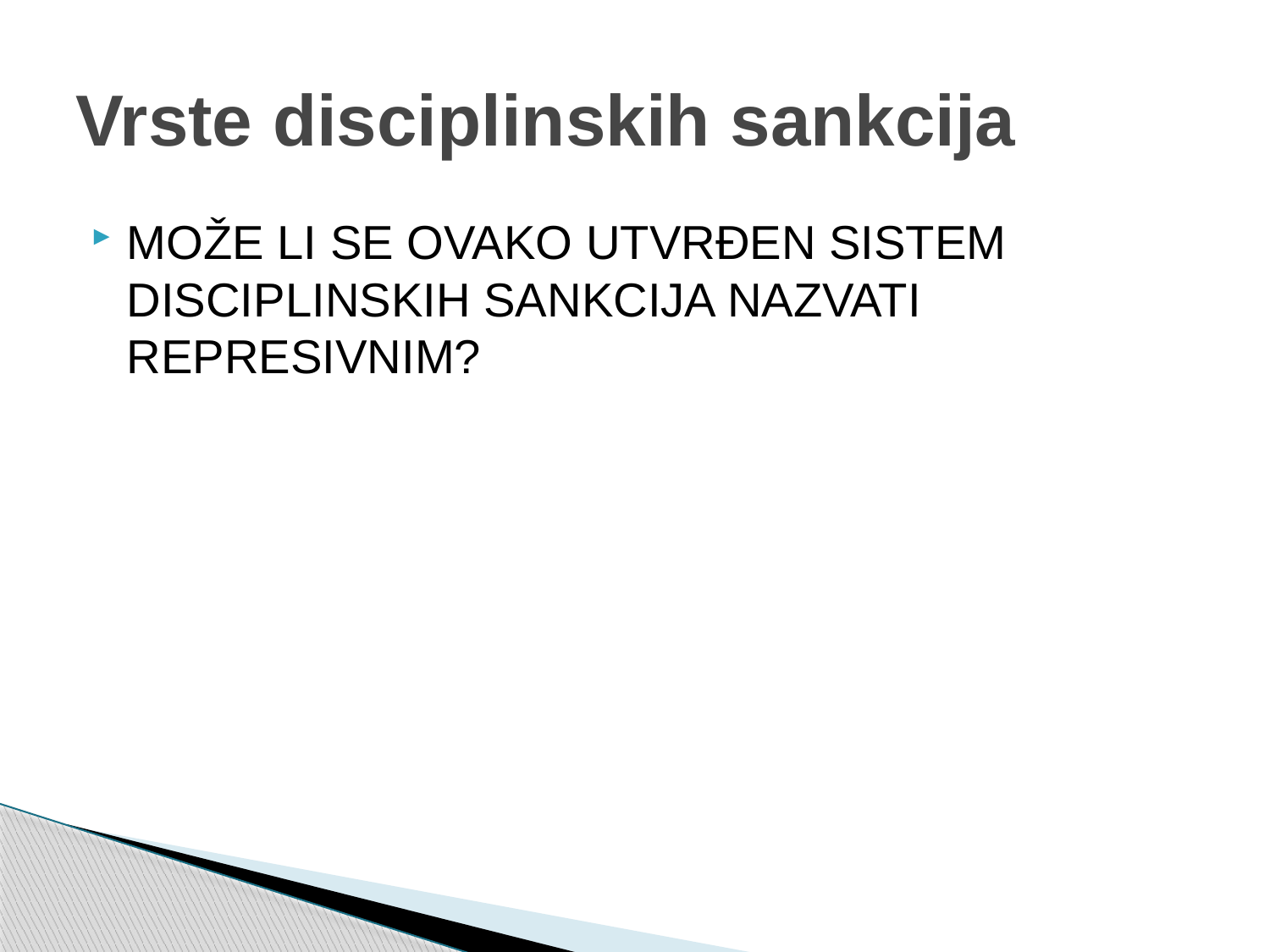

# Vrste disciplinskih sankcija
MOŽE LI SE OVAKO UTVRĐEN SISTEM DISCIPLINSKIH SANKCIJA NAZVATI REPRESIVNIM?